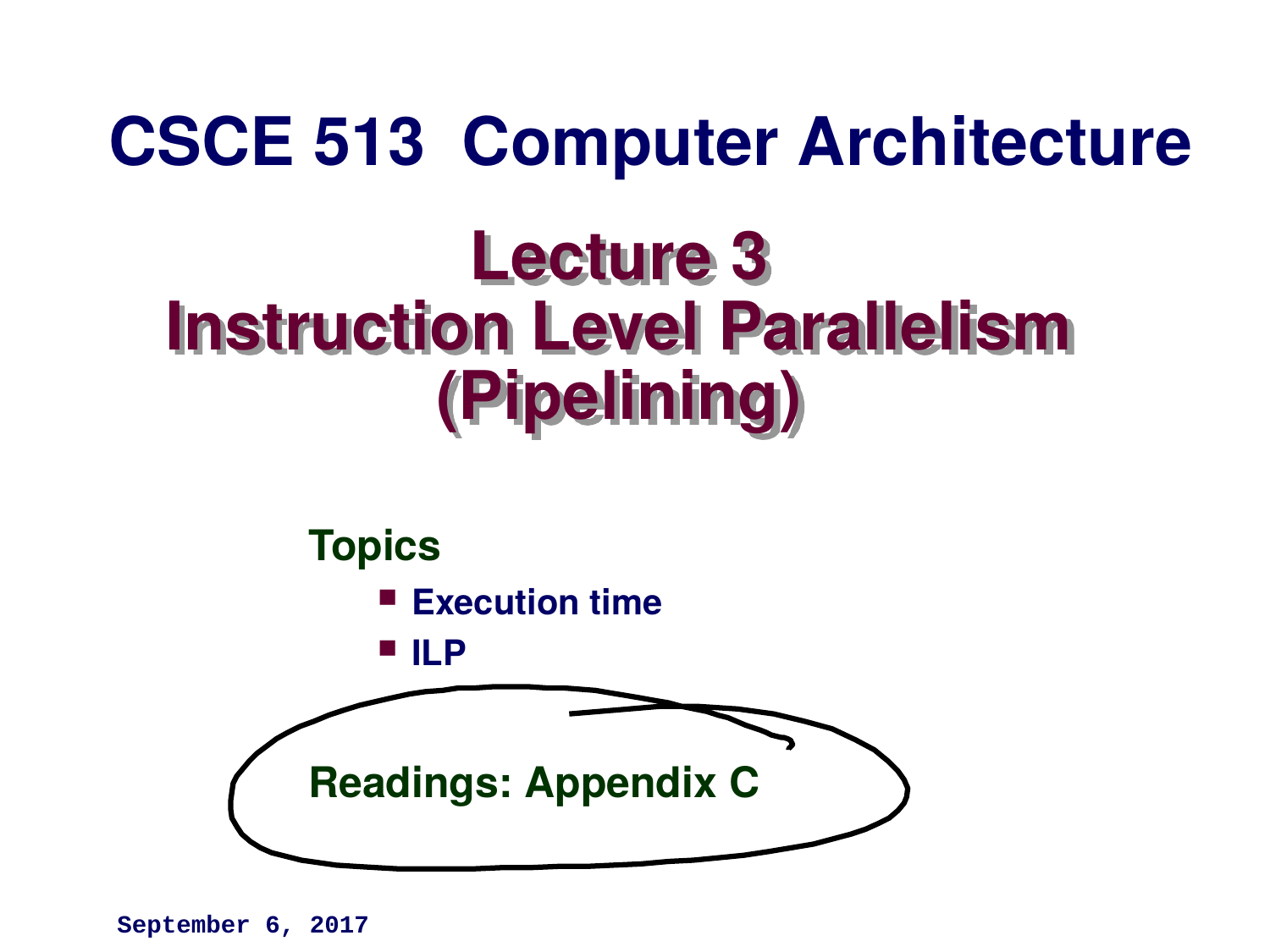

CSCE 513  Computer Architecture
# Lecture 3 Instruction Level Parallelism (Pipelining)
Topics
Execution time
ILP

Readings: Appendix C

September 6, 2017